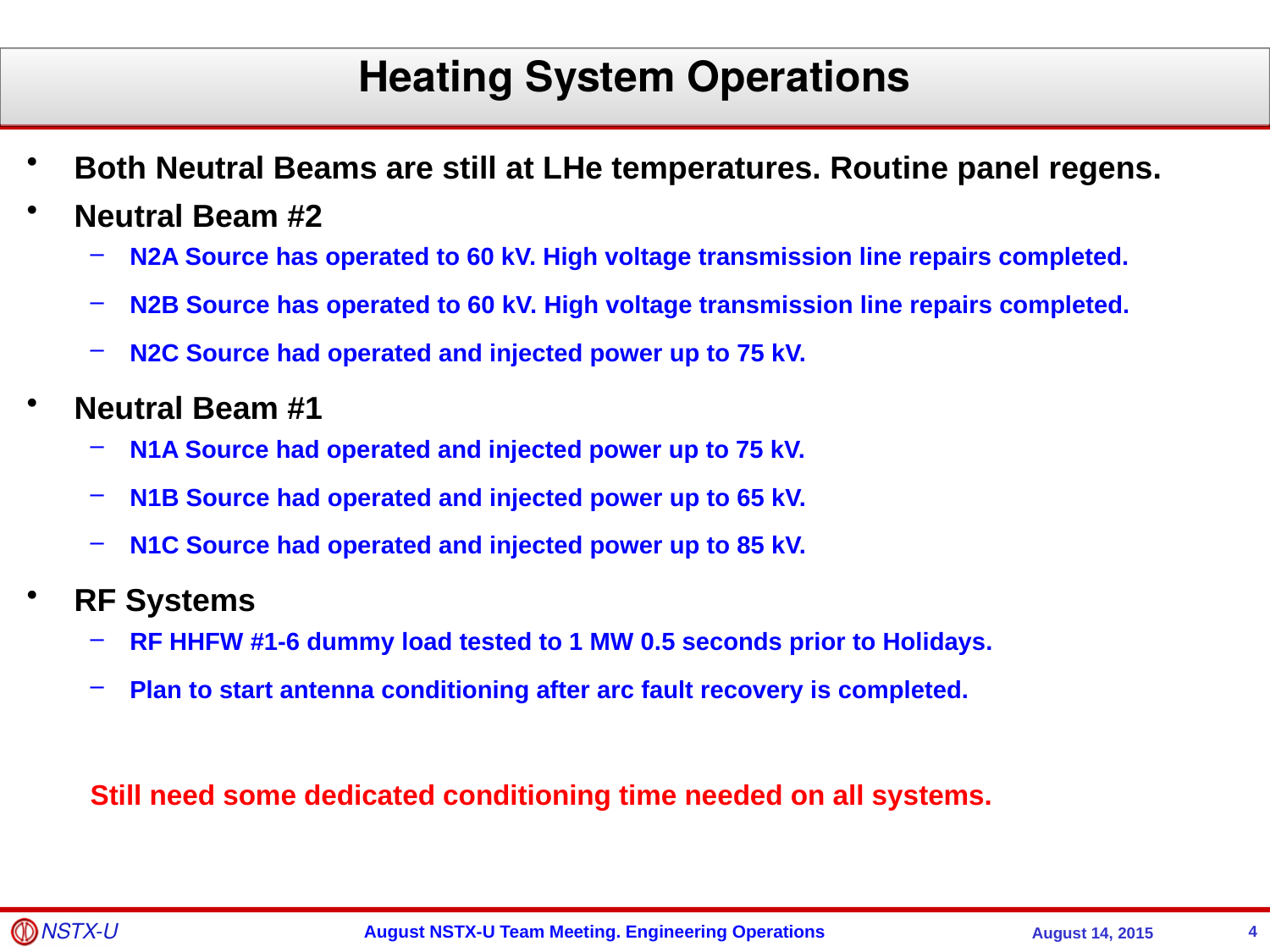

Heating System Operations
Both Neutral Beams are still at LHe temperatures. Routine panel regens.
Neutral Beam #2
N2A Source has operated to 60 kV. High voltage transmission line repairs completed.
N2B Source has operated to 60 kV. High voltage transmission line repairs completed.
N2C Source had operated and injected power up to 75 kV.
Neutral Beam #1
N1A Source had operated and injected power up to 75 kV.
N1B Source had operated and injected power up to 65 kV.
N1C Source had operated and injected power up to 85 kV.
RF Systems
RF HHFW #1-6 dummy load tested to 1 MW 0.5 seconds prior to Holidays.
Plan to start antenna conditioning after arc fault recovery is completed.

Still need some dedicated conditioning time needed on all systems.

4